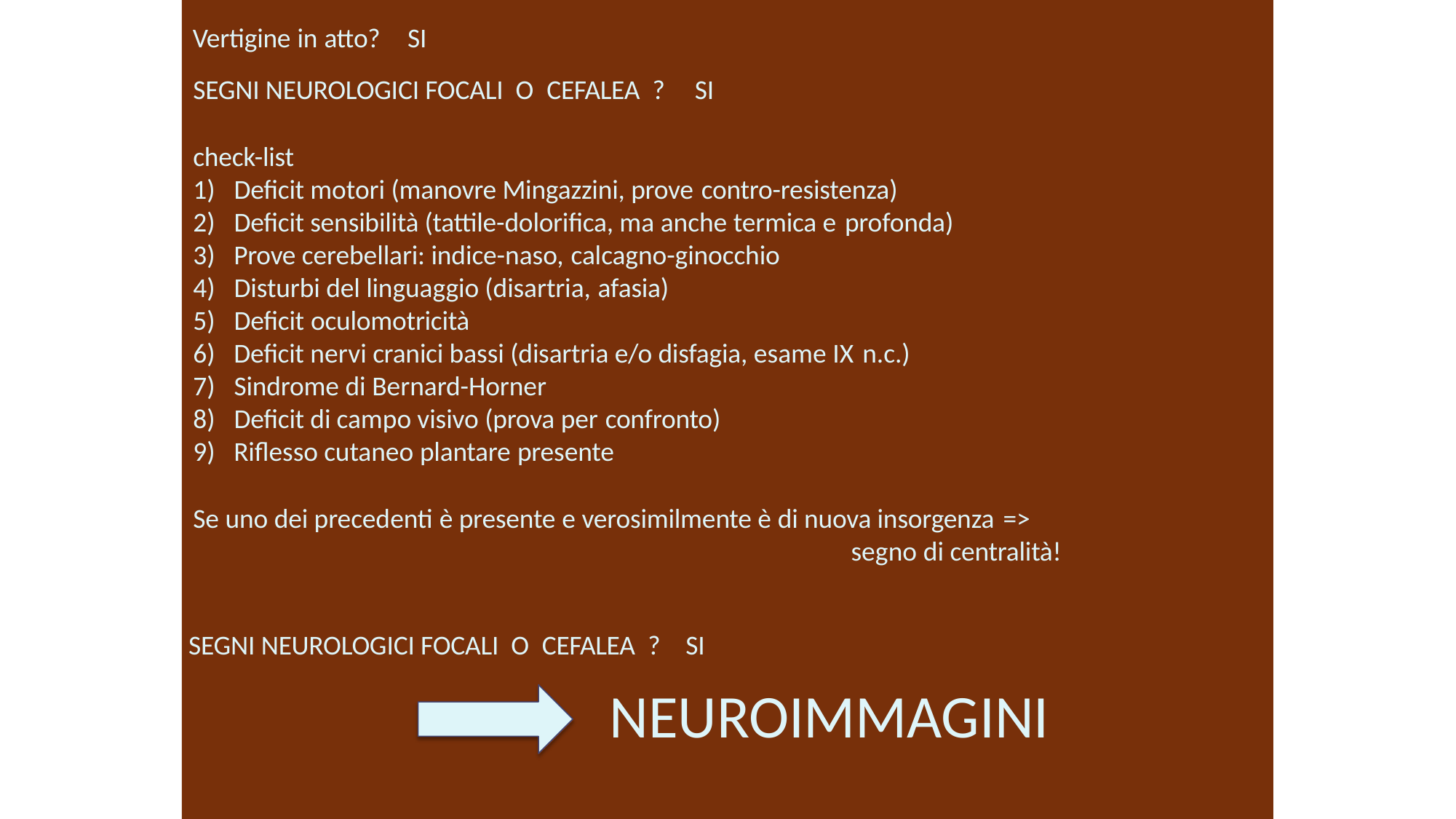

Vertigine in atto?	SI
SEGNI NEUROLOGICI FOCALI  O  CEFALEA  ?	SI

check-list
Deficit motori (manovre Mingazzini, prove contro-resistenza)
Deficit sensibilità (tattile-dolorifica, ma anche termica e profonda)
Prove cerebellari: indice-naso, calcagno-ginocchio
Disturbi del linguaggio (disartria, afasia)
Deficit oculomotricità
Deficit nervi cranici bassi (disartria e/o disfagia, esame IX n.c.)
Sindrome di Bernard-Horner
Deficit di campo visivo (prova per confronto)
Riflesso cutaneo plantare presente

Se uno dei precedenti è presente e verosimilmente è di nuova insorgenza =>
segno di centralità!

SEGNI NEUROLOGICI FOCALI  O  CEFALEA  ?	SI
NEUROIMMAGINI